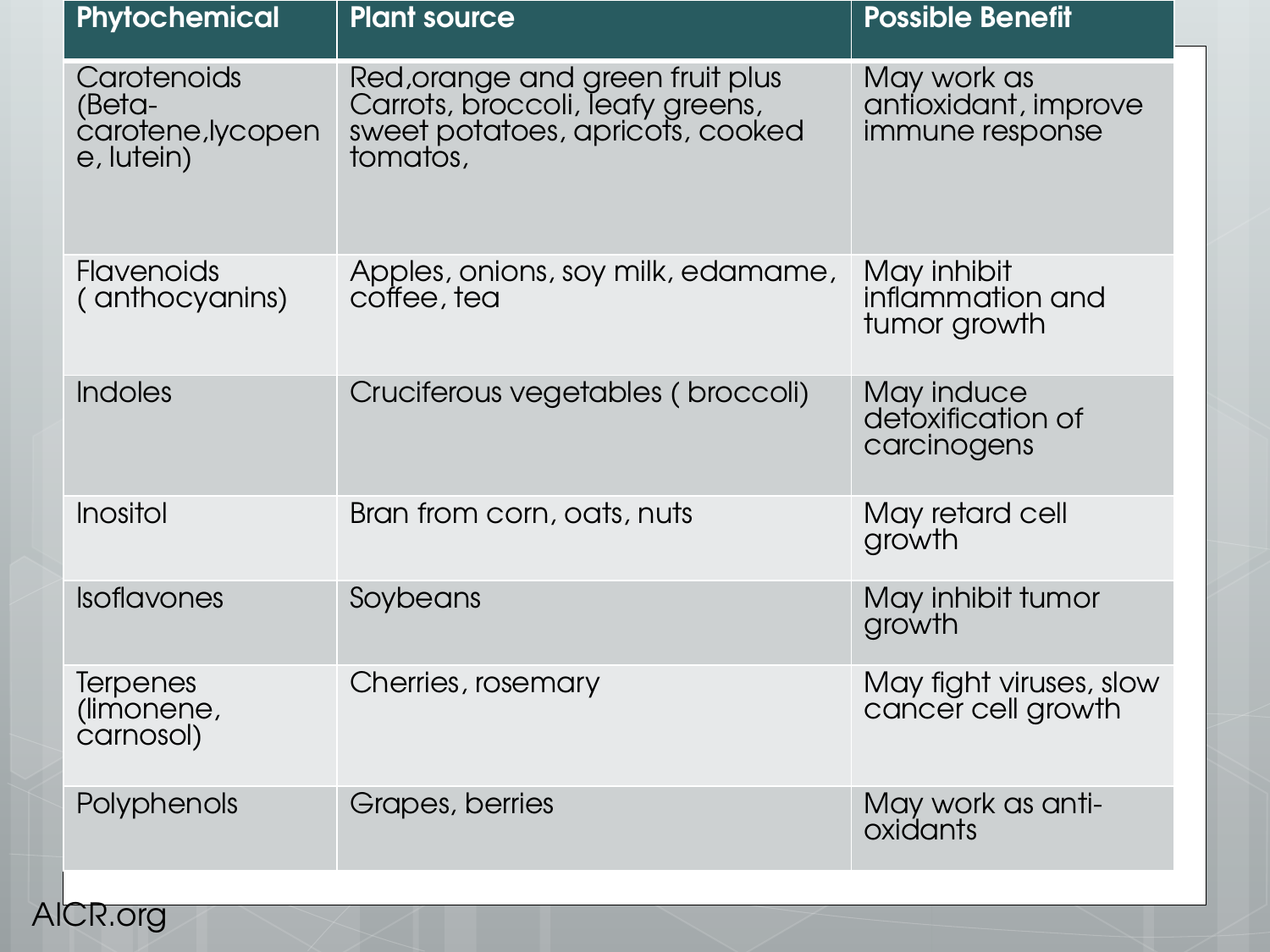

| Phytochemical | Plant source | Possible Benefit |
| --- | --- | --- |
| Carotenoids (Beta-carotene,lycopene, lutein) | Red,orange and green fruit plus Carrots, broccoli, leafy greens, sweet potatoes, apricots, cooked tomatos, | May work as antioxidant, improve immune response |
| Flavenoids ( anthocyanins) | Apples, onions, soy milk, edamame, coffee, tea | May inhibit inflammation and tumor growth |
| Indoles | Cruciferous vegetables ( broccoli) | May induce detoxification of carcinogens |
| Inositol | Bran from corn, oats, nuts | May retard cell growth |
| Isoflavones | Soybeans | May inhibit tumor growth |
| Terpenes (limonene, carnosol) | Cherries, rosemary | May fight viruses, slow cancer cell growth |
| Polyphenols | Grapes, berries | May work as anti-oxidants |
 AICR.org